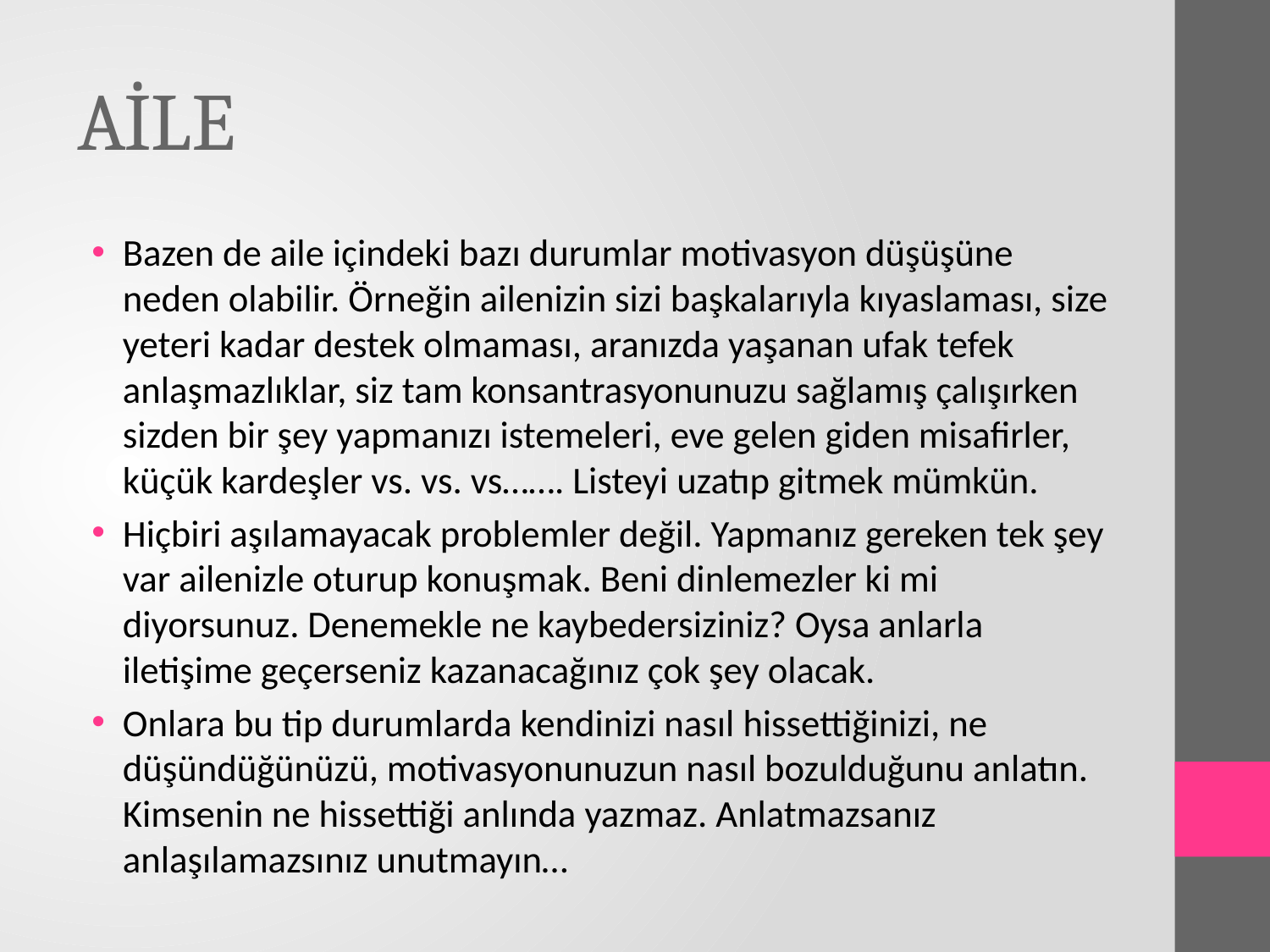

# AİLE
Bazen de aile içindeki bazı durumlar motivasyon düşüşüne neden olabilir. Örneğin ailenizin sizi başkalarıyla kıyaslaması, size yeteri kadar destek olmaması, aranızda yaşanan ufak tefek anlaşmazlıklar, siz tam konsantrasyonunuzu sağlamış çalışırken sizden bir şey yapmanızı istemeleri, eve gelen giden misafirler, küçük kardeşler vs. vs. vs……. Listeyi uzatıp gitmek mümkün.
Hiçbiri aşılamayacak problemler değil. Yapmanız gereken tek şey var ailenizle oturup konuşmak. Beni dinlemezler ki mi diyorsunuz. Denemekle ne kaybedersiziniz? Oysa anlarla iletişime geçerseniz kazanacağınız çok şey olacak.
Onlara bu tip durumlarda kendinizi nasıl hissettiğinizi, ne düşündüğünüzü, motivasyonunuzun nasıl bozulduğunu anlatın. Kimsenin ne hissettiği anlında yazmaz. Anlatmazsanız anlaşılamazsınız unutmayın…